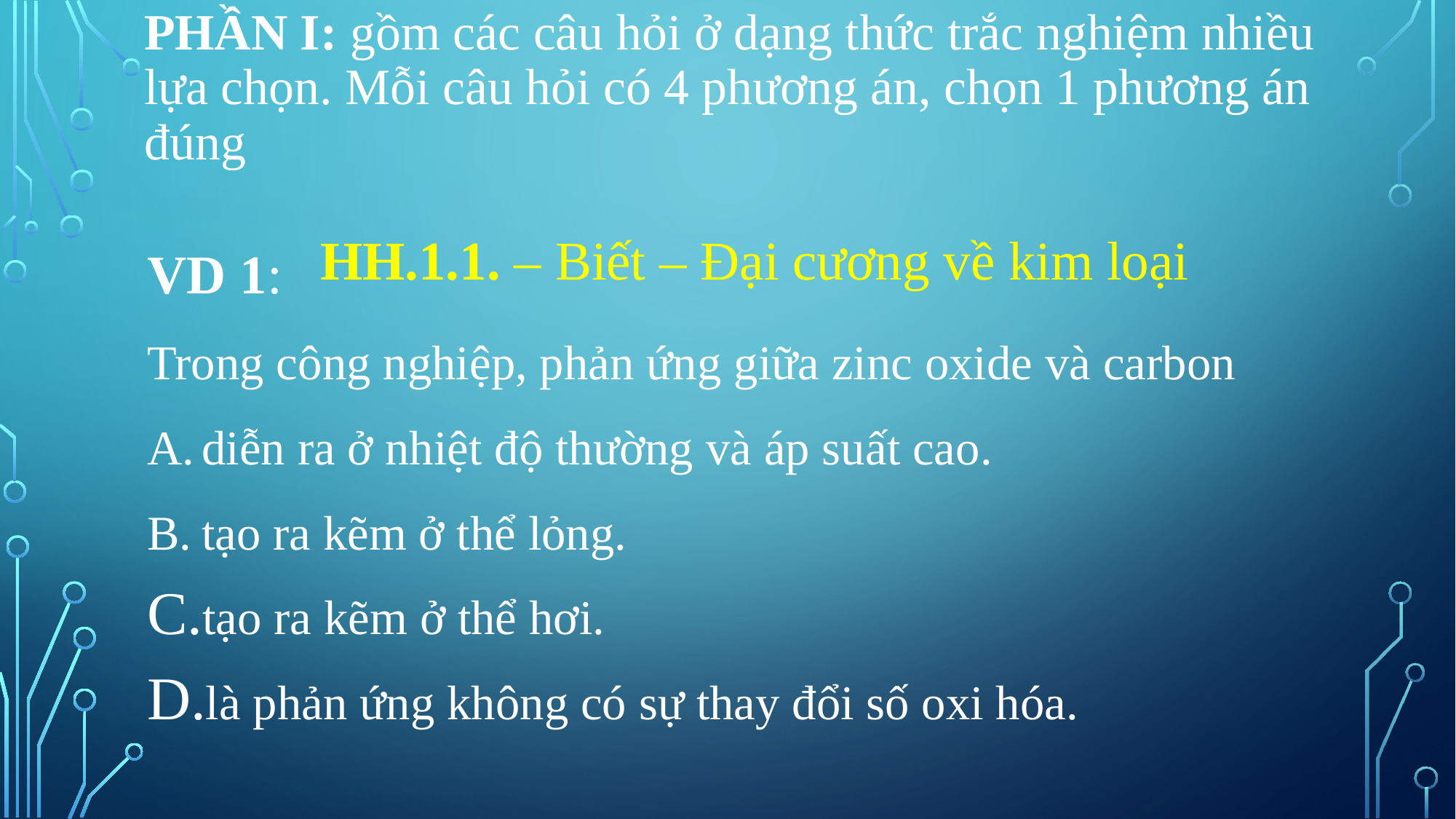

# Phần I: gồm các câu hỏi ở dạng thức trắc nghiệm nhiều lựa chọn. Mỗi câu hỏi có 4 phương án, chọn 1 phương án đúng
VD 1:
Trong công nghiệp, phản ứng giữa zinc oxide và carbon
diễn ra ở nhiệt độ thường và áp suất cao.
tạo ra kẽm ở thể lỏng.
tạo ra kẽm ở thể hơi.
là phản ứng không có sự thay đổi số oxi hóa.
HH.1.1. – Biết – Đại cương về kim loại